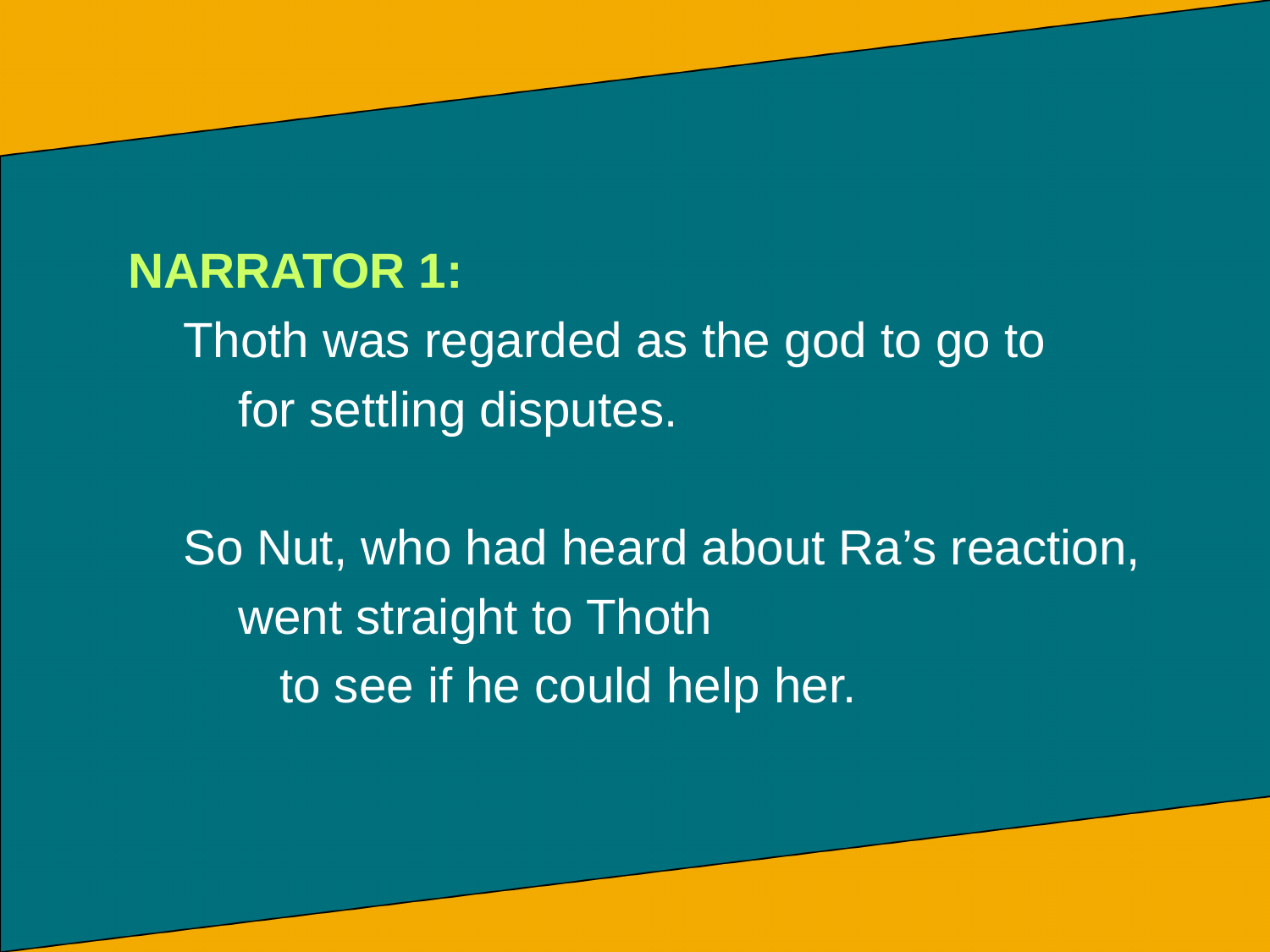

NARRATOR 1:
    Thoth was regarded as the god to go to
        for settling disputes.

    So Nut, who had heard about Ra’s reaction,
        went straight to Thoth
           to see if he could help her.